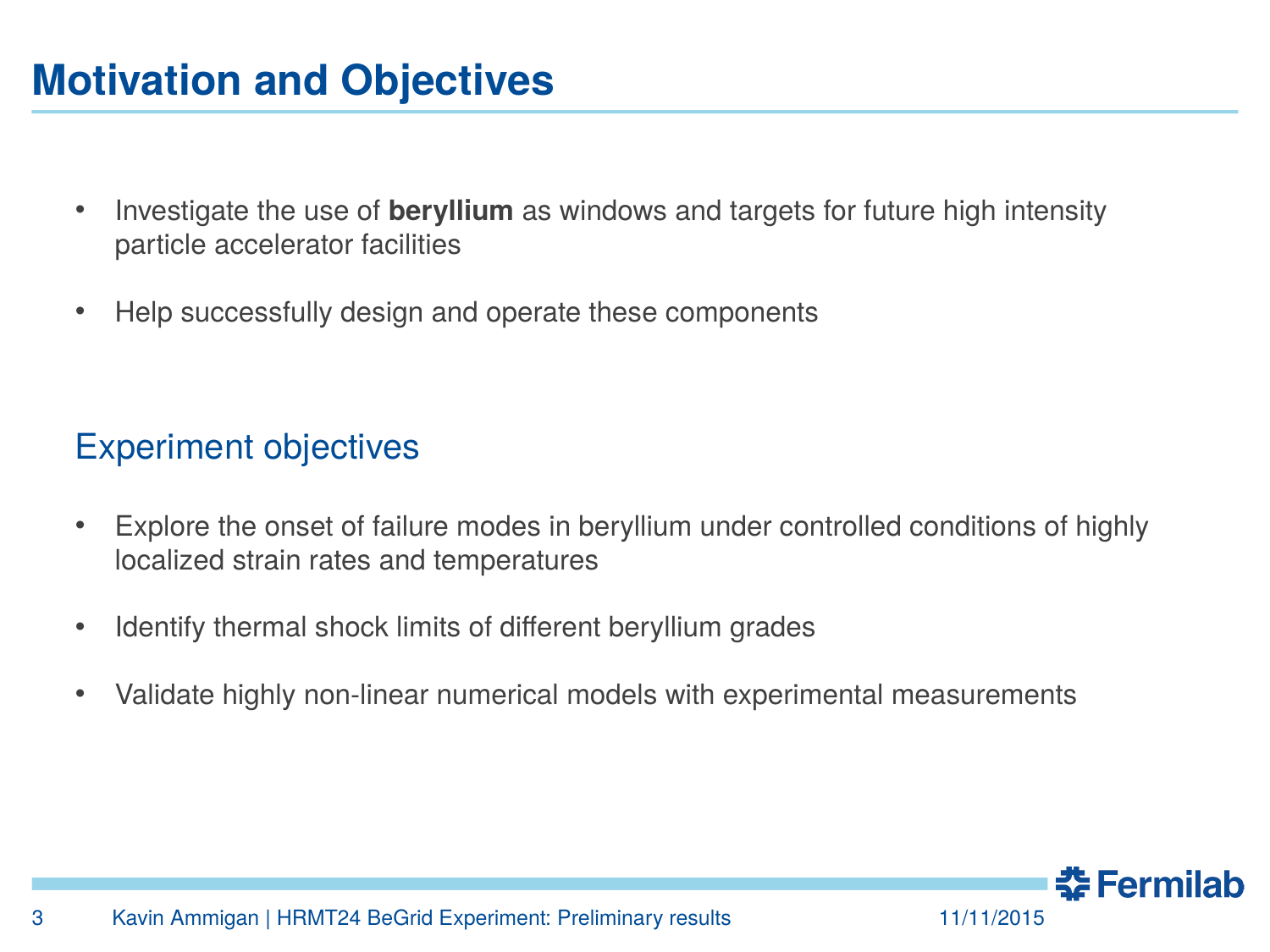

# Motivation and Objectives
Investigate the use of beryllium as windows and targets for future high intensity particle accelerator facilities
Help successfully design and operate these components
Experiment objectives
Explore the onset of failure modes in beryllium under controlled conditions of highly localized strain rates and temperatures
Identify thermal shock limits of different beryllium grades
Validate highly non-linear numerical models with experimental measurements
3
Kavin Ammigan | HRMT24 BeGrid Experiment: Preliminary results
11/11/2015